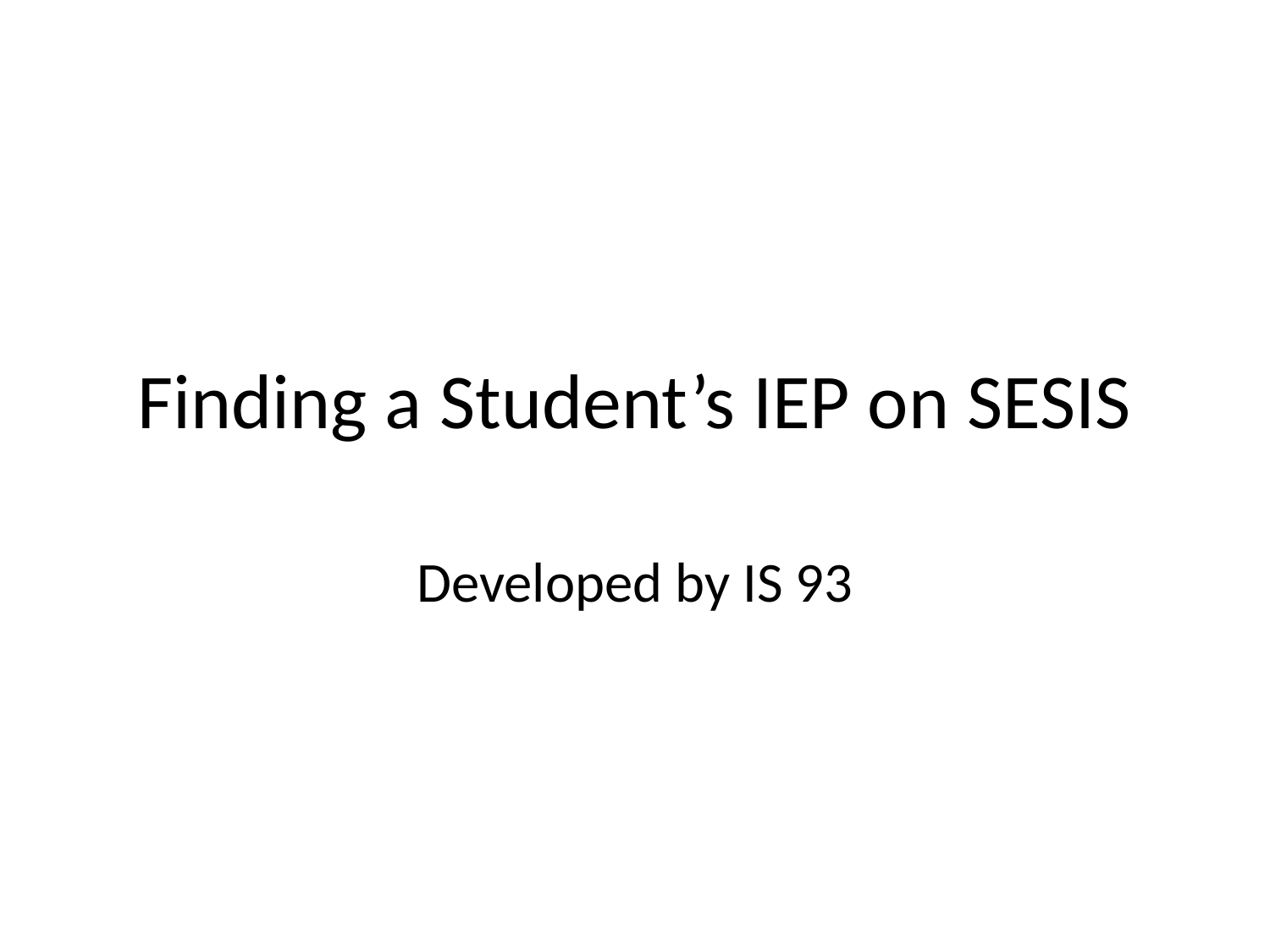

# Finding a Student’s IEP on SESIS
Developed by IS 93